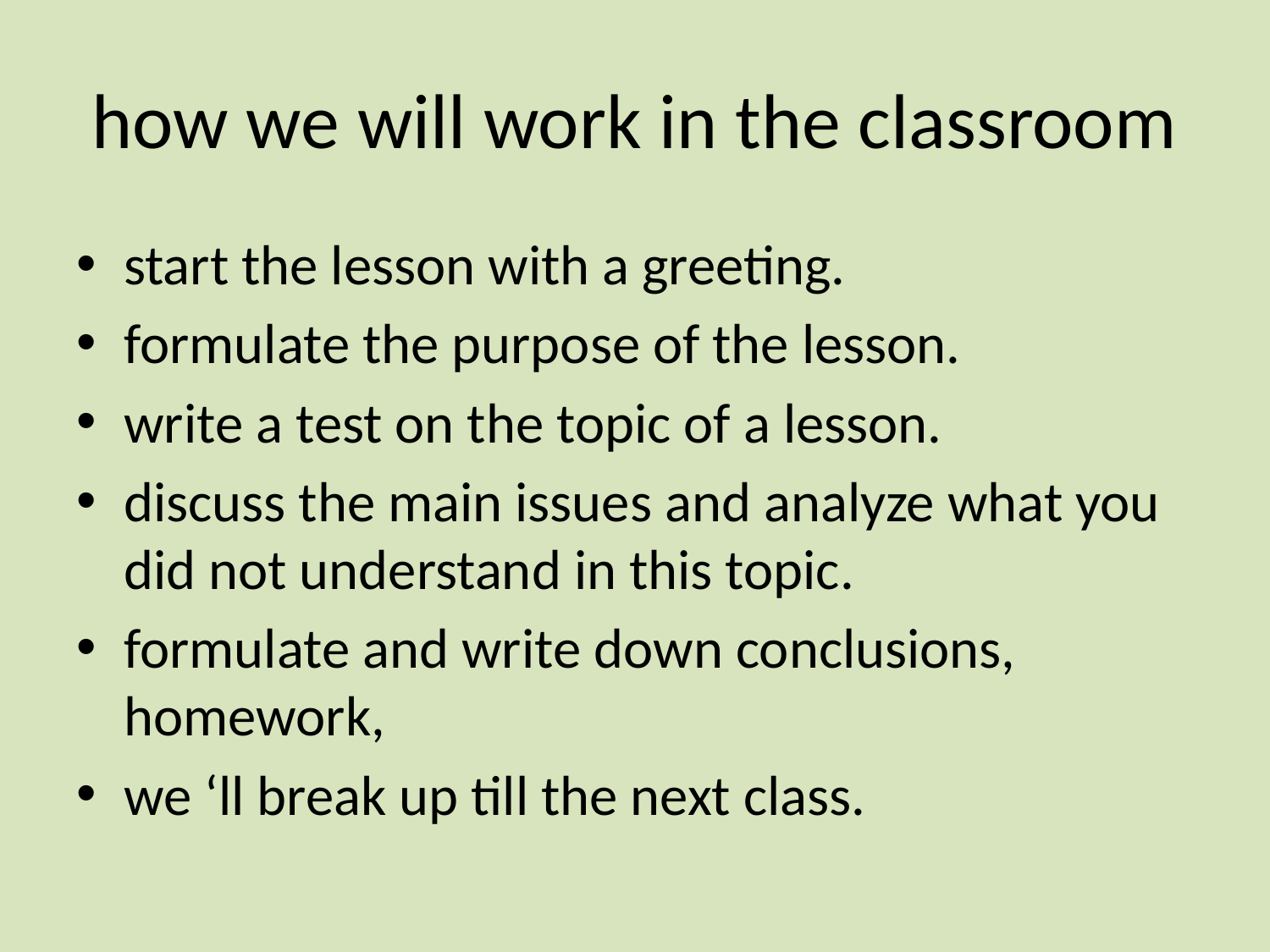

# how we will work in the classroom
start the lesson with a greeting.
formulate the purpose of the lesson.
write a test on the topic of a lesson.
discuss the main issues and analyze what you did not understand in this topic.
formulate and write down conclusions, homework,
we ‘ll break up till the next class.